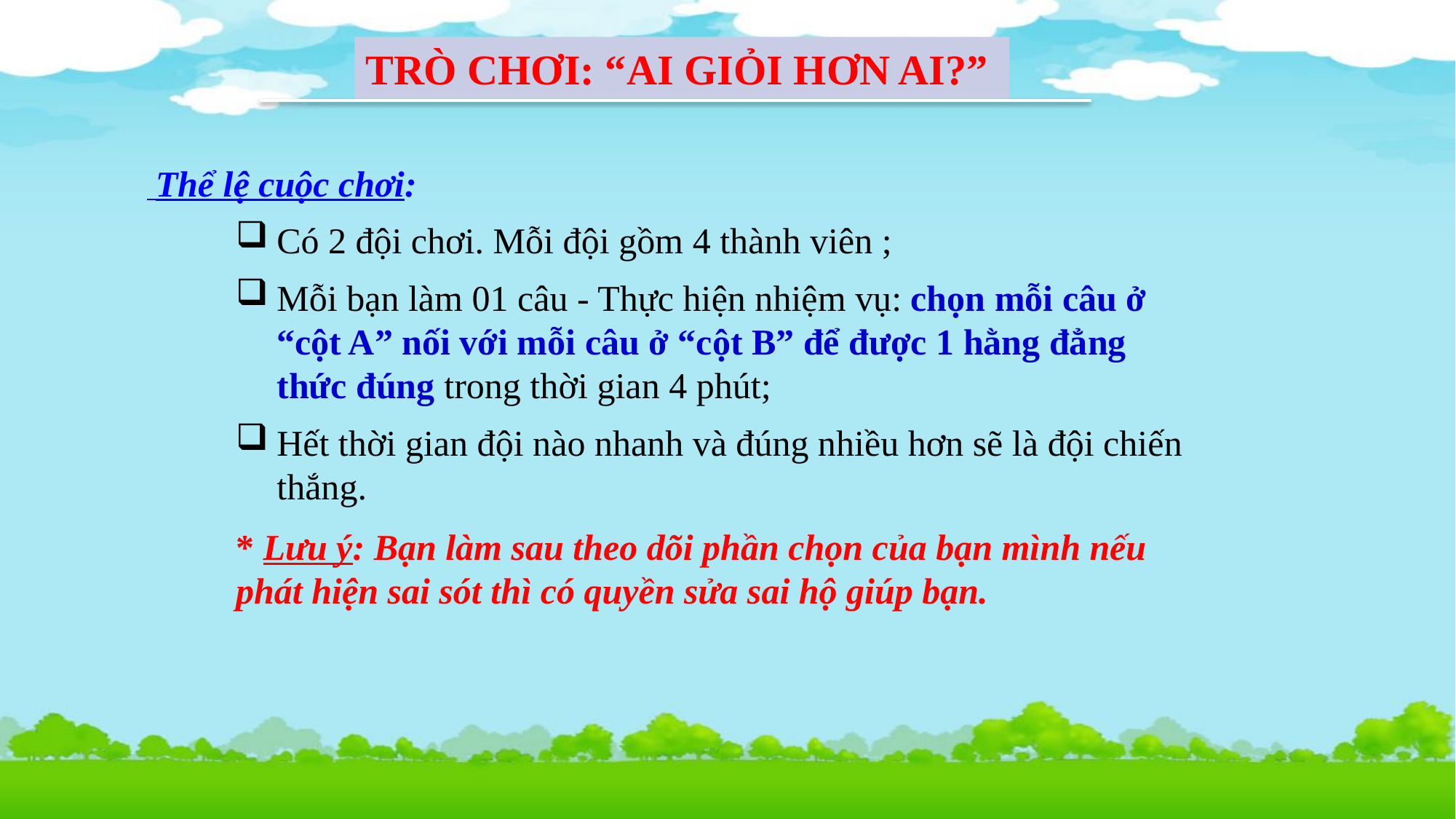

TRÒ CHƠI: “AI GIỎI HƠN AI?”
 Thể lệ cuộc chơi:
Có 2 đội chơi. Mỗi đội gồm 4 thành viên ;
Mỗi bạn làm 01 câu - Thực hiện nhiệm vụ: chọn mỗi câu ở “cột A” nối với mỗi câu ở “cột B” để được 1 hằng đẳng thức đúng trong thời gian 4 phút;
Hết thời gian đội nào nhanh và đúng nhiều hơn sẽ là đội chiến thắng.
* Lưu ý: Bạn làm sau theo dõi phần chọn của bạn mình nếu phát hiện sai sót thì có quyền sửa sai hộ giúp bạn.